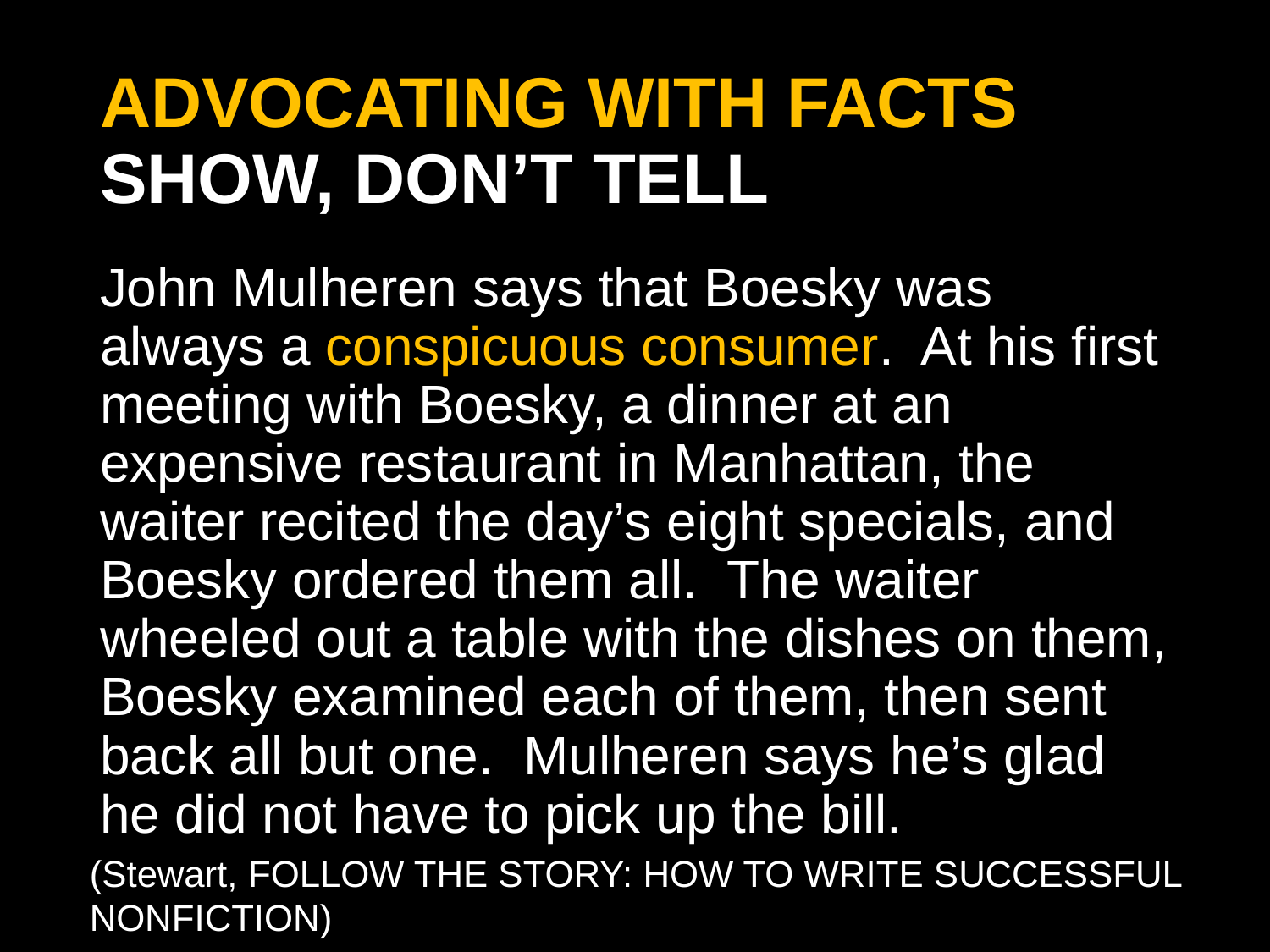

# ADVOCATING WITH FACTS Show, Don’t Tell
John Mulheren says that Boesky was always a conspicuous consumer.  At his first meeting with Boesky, a dinner at an expensive restaurant in Manhattan, the waiter recited the day’s eight specials, and Boesky ordered them all.  The waiter wheeled out a table with the dishes on them, Boesky examined each of them, then sent back all but one.  Mulheren says he’s glad he did not have to pick up the bill.

(Stewart, Follow the Story: How to Write Successful Nonfiction)